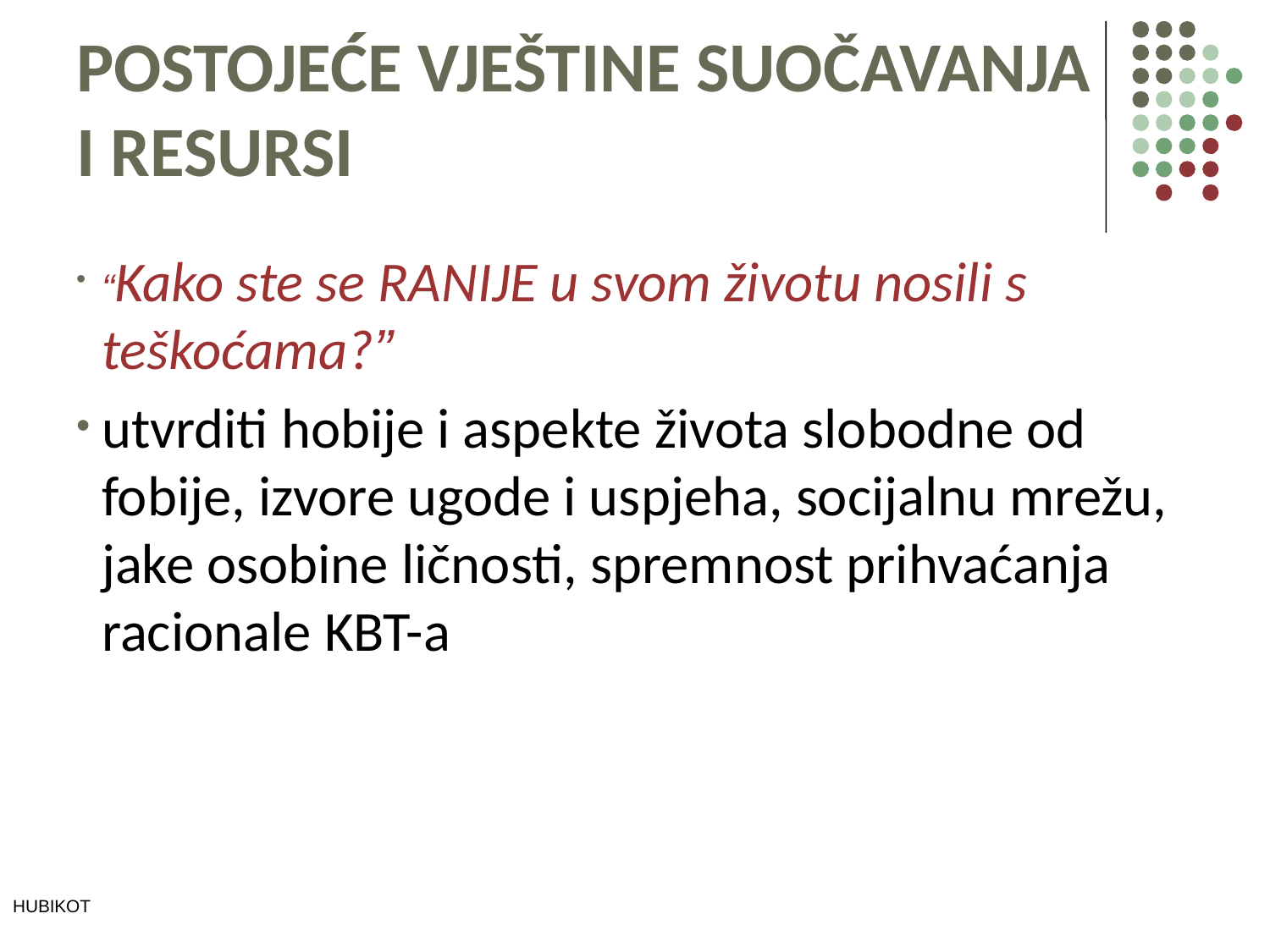

# POSTOJEĆE VJEŠTINE SUOČAVANJA I RESURSI
“Kako ste se RANIJE u svom životu nosili s teškoćama?”
utvrditi hobije i aspekte života slobodne od fobije, izvore ugode i uspjeha, socijalnu mrežu, jake osobine ličnosti, spremnost prihvaćanja racionale KBT-a

HUBIKOT